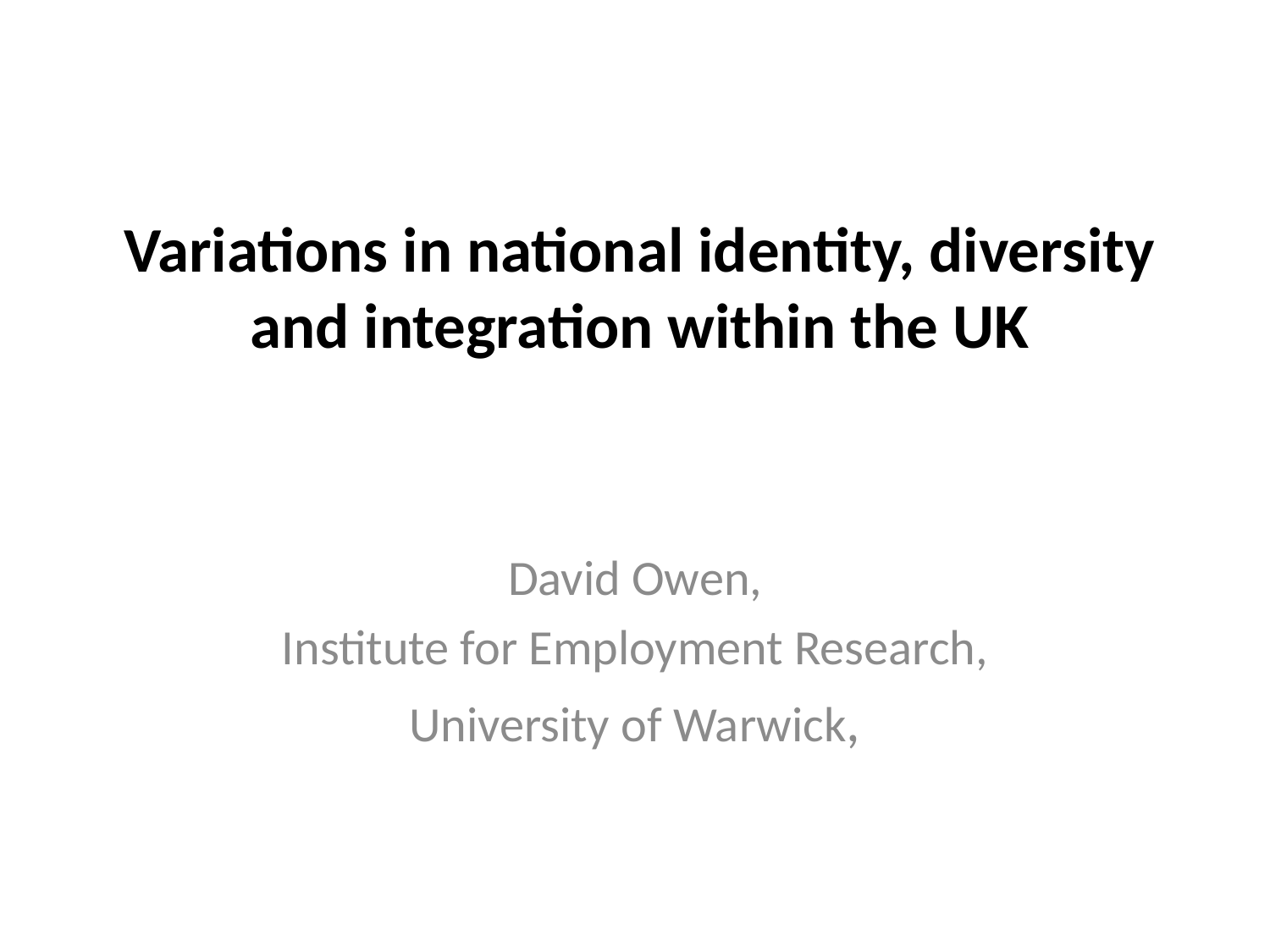

# Variations in national identity, diversity and integration within the UK
David Owen,
Institute for Employment Research,
University of Warwick,